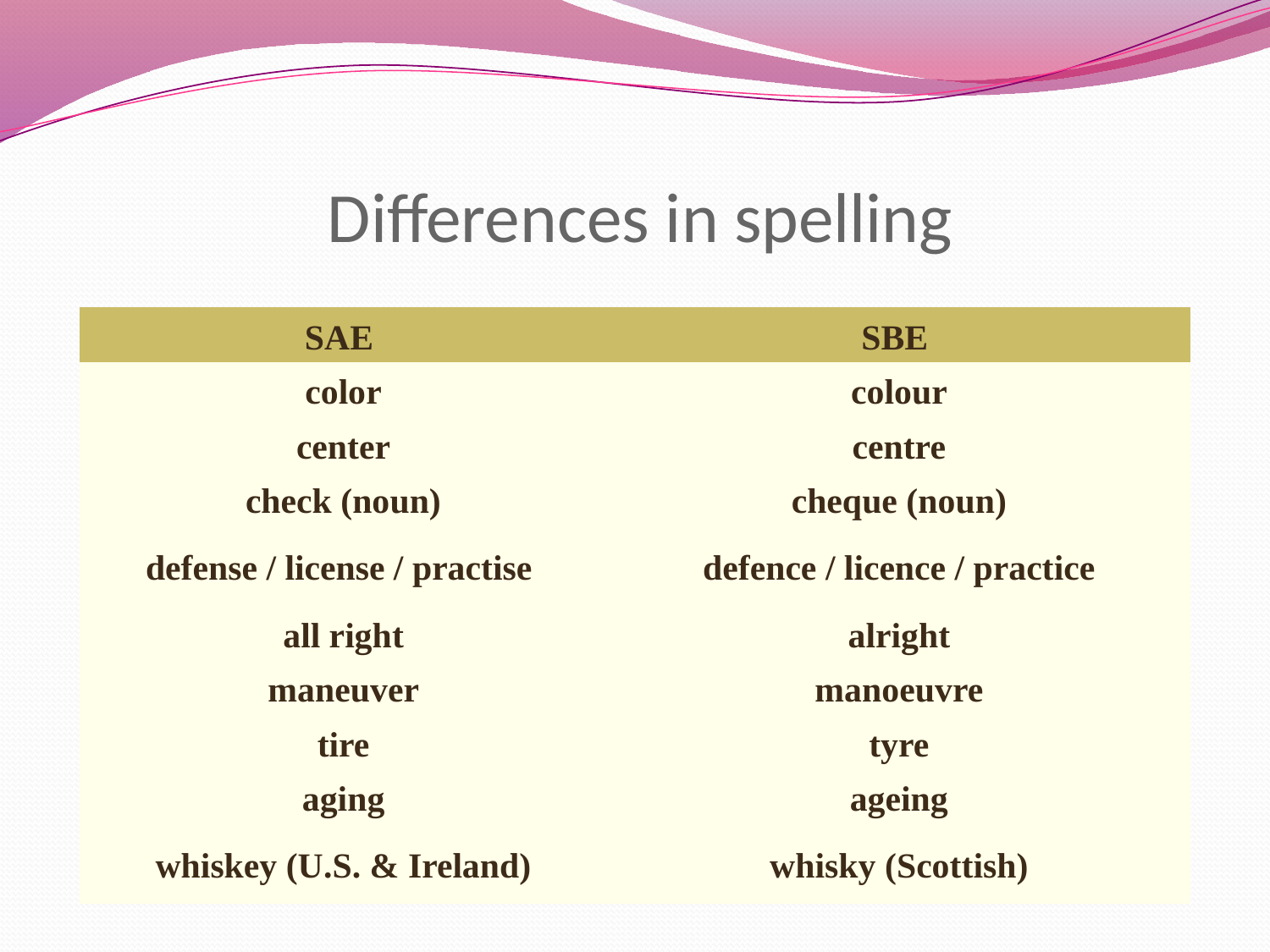

# Differences in spelling
| SAE | SBE |
| --- | --- |
| color | colour |
| center | centre |
| сheck (noun) | cheque (noun) |
| defense / license / practise | defence / licence / practice |
| all right | alright |
| maneuver | manoeuvre |
| tire | tyre |
| aging | ageing |
| whiskey (U.S. & Ireland) | whisky (Scottish) |